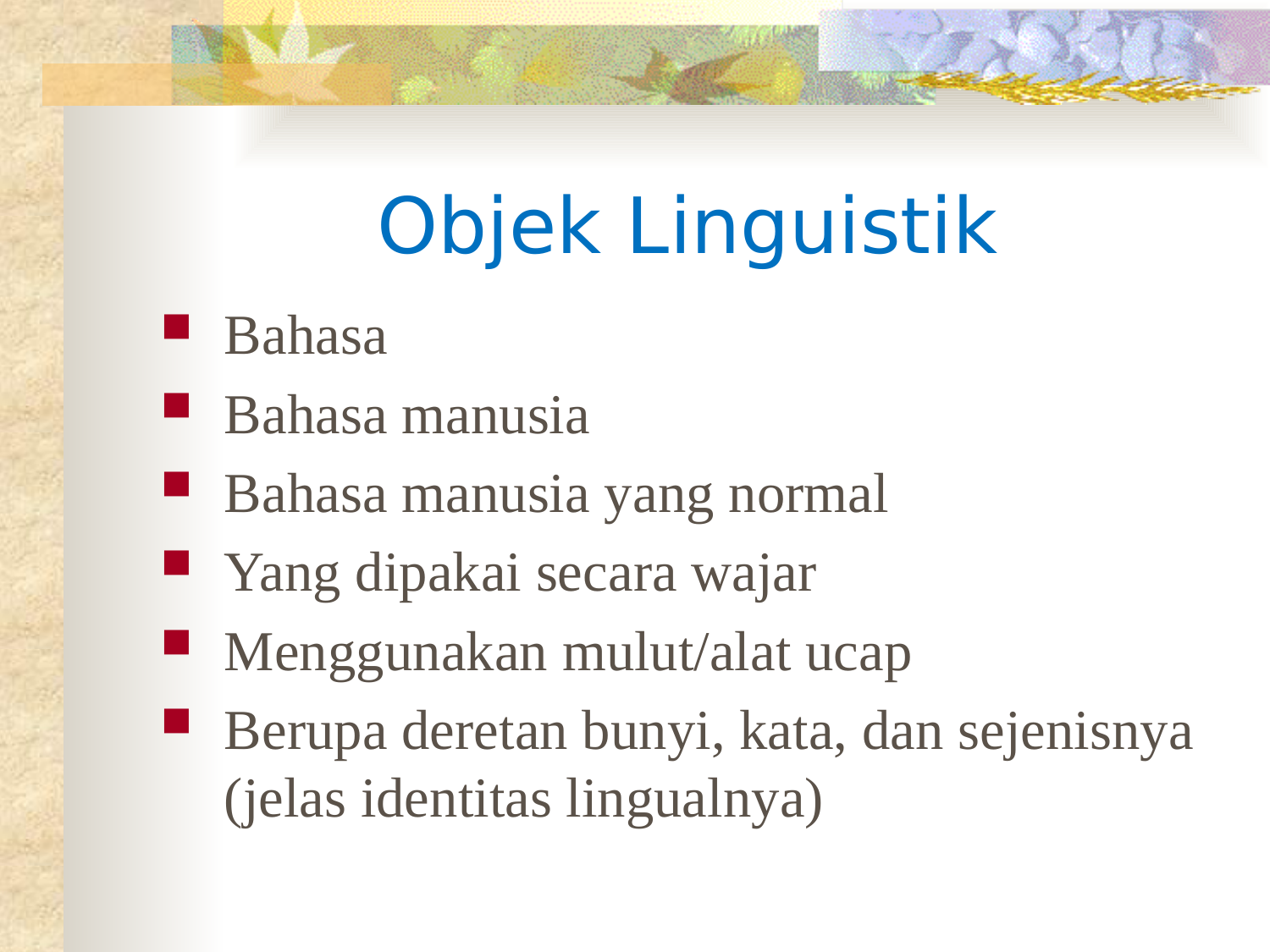

# Objek Linguistik
Bahasa
Bahasa manusia
Bahasa manusia yang normal
Yang dipakai secara wajar
Menggunakan mulut/alat ucap
Berupa deretan bunyi, kata, dan sejenisnya (jelas identitas lingualnya)